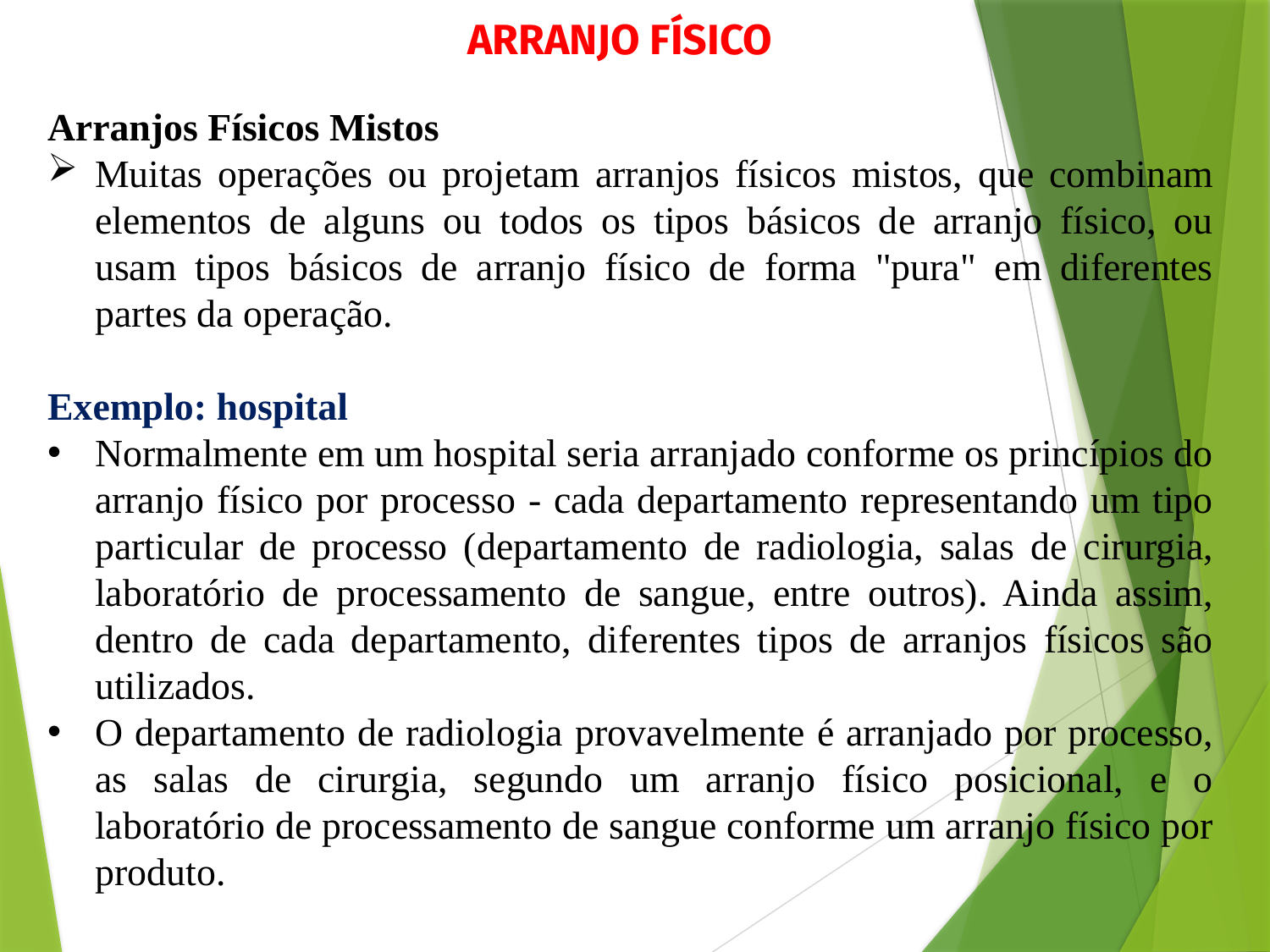

ARRANJO FÍSICO
Arranjos Físicos Mistos
Muitas operações ou projetam arranjos físicos mistos, que combinam elementos de alguns ou todos os tipos básicos de arranjo físico, ou usam tipos básicos de arranjo físico de forma "pura" em diferentes partes da operação.

Exemplo: hospital
Normalmente em um hospital seria arranjado conforme os princípios do arranjo físico por processo - cada departamento representando um tipo particular de processo (departamento de radiologia, salas de cirurgia, laboratório de processamento de sangue, entre outros). Ainda assim, dentro de cada departamento, diferentes tipos de arranjos físicos são utilizados.
O departamento de radiologia provavelmente é arranjado por processo, as salas de cirurgia, segundo um arranjo físico posicional, e o laboratório de processamento de sangue conforme um arranjo físico por produto.
35